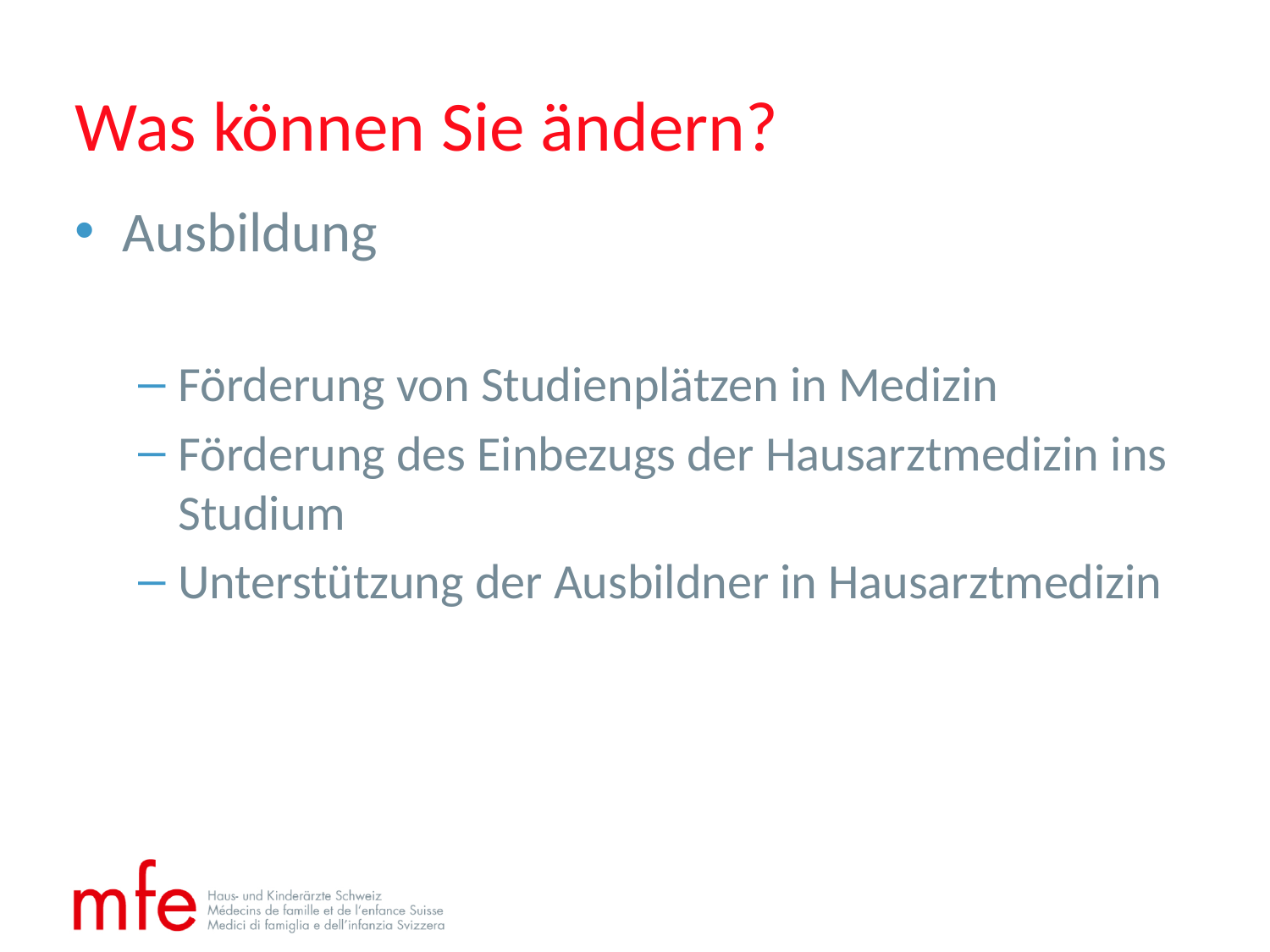

# Was können Sie ändern?
Ausbildung

Förderung von Studienplätzen in Medizin
Förderung des Einbezugs der Hausarztmedizin ins Studium
Unterstützung der Ausbildner in Hausarztmedizin